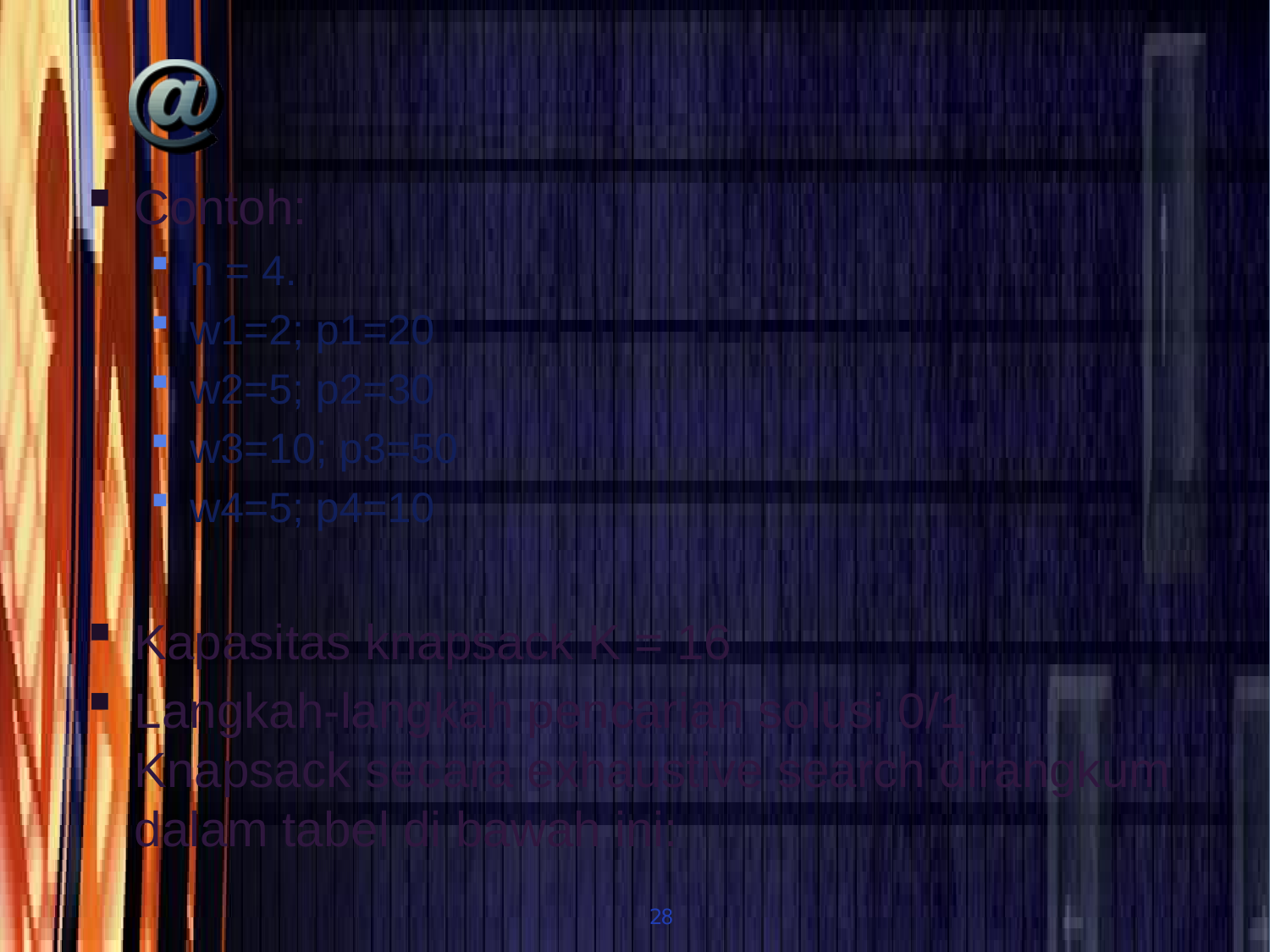

#
Contoh:
n = 4.
w1=2; p1=20
w2=5; p2=30
w3=10; p3=50
w4=5; p4=10

Kapasitas knapsack K = 16
Langkah-langkah pencarian solusi 0/1 Knapsack secara exhaustive search dirangkum dalam tabel di bawah ini:
28